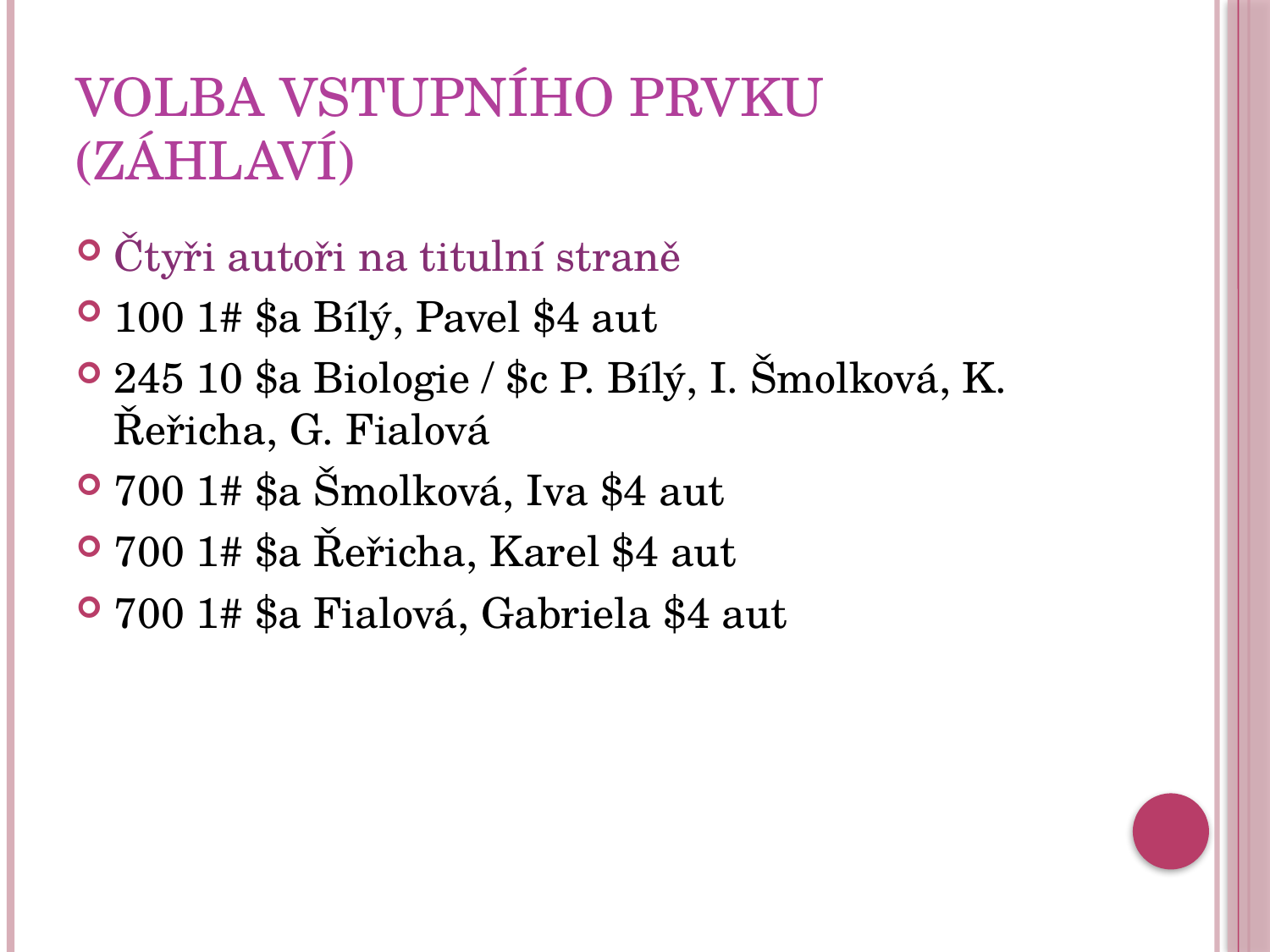

# Volba vstupního prvku (záhlaví)
Čtyři autoři na titulní straně
100 1# $a Bílý, Pavel $4 aut
245 10 $a Biologie / $c P. Bílý, I. Šmolková, K. Řeřicha, G. Fialová
700 1# $a Šmolková, Iva $4 aut
700 1# $a Řeřicha, Karel $4 aut
700 1# $a Fialová, Gabriela $4 aut